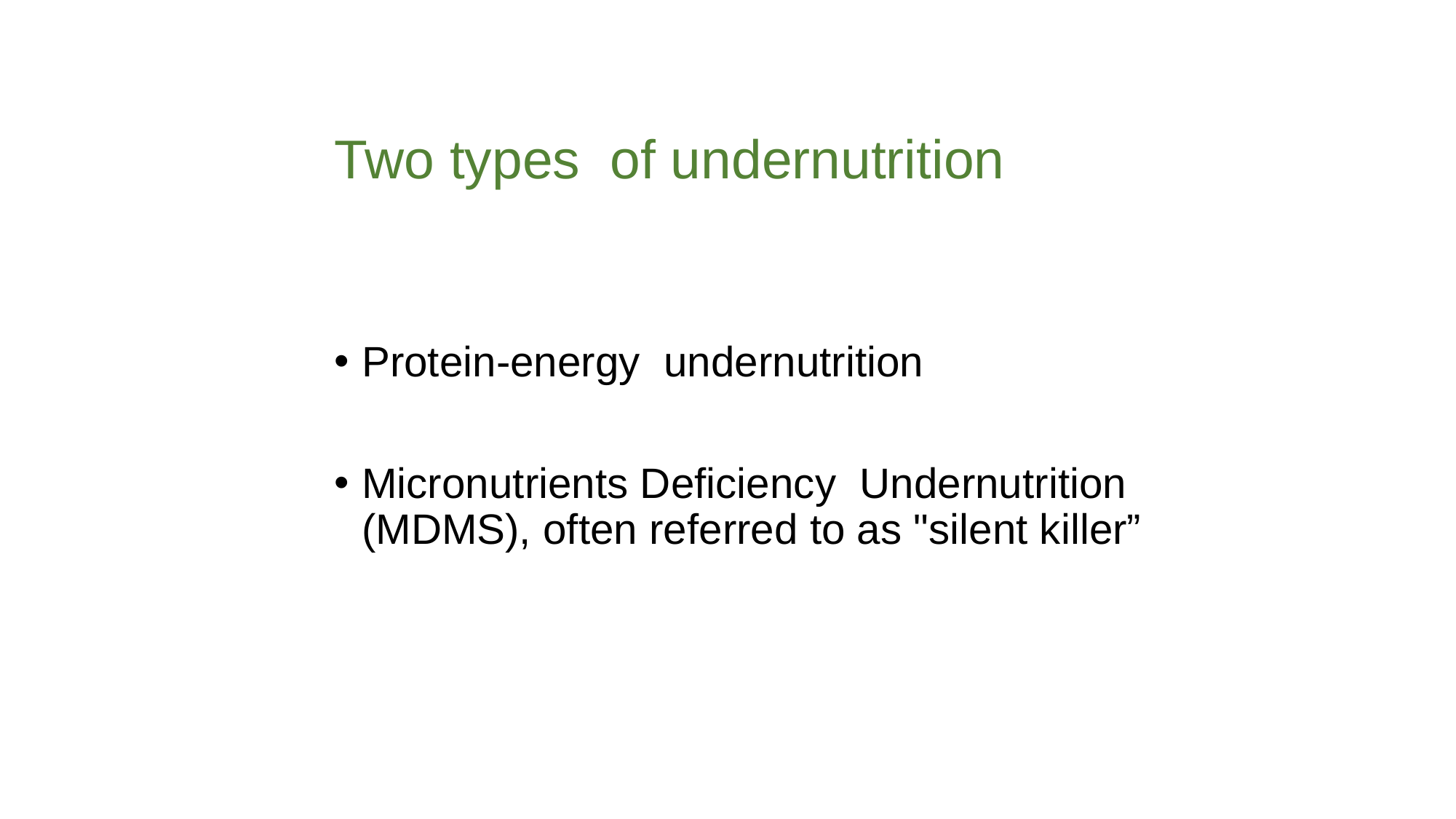

Two types  of undernutrition

Protein-energy  undernutrition

Micronutrients Deficiency  Undernutrition (MDMS), often referred to as "silent killer”